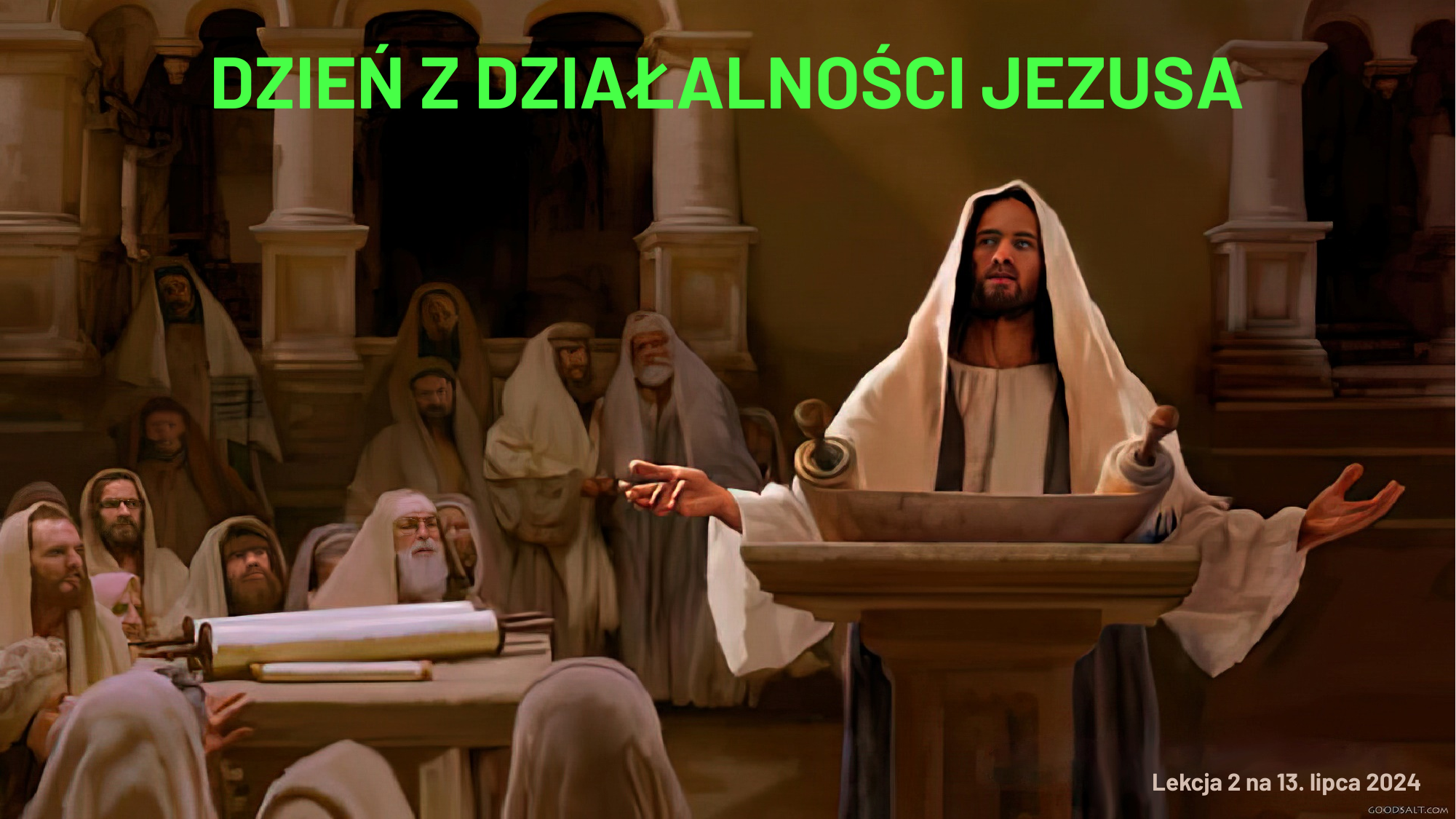

DZIEŃ Z DZIAŁALNOŚCI JEZUSA
Lekcja 2 na 13. lipca 2024